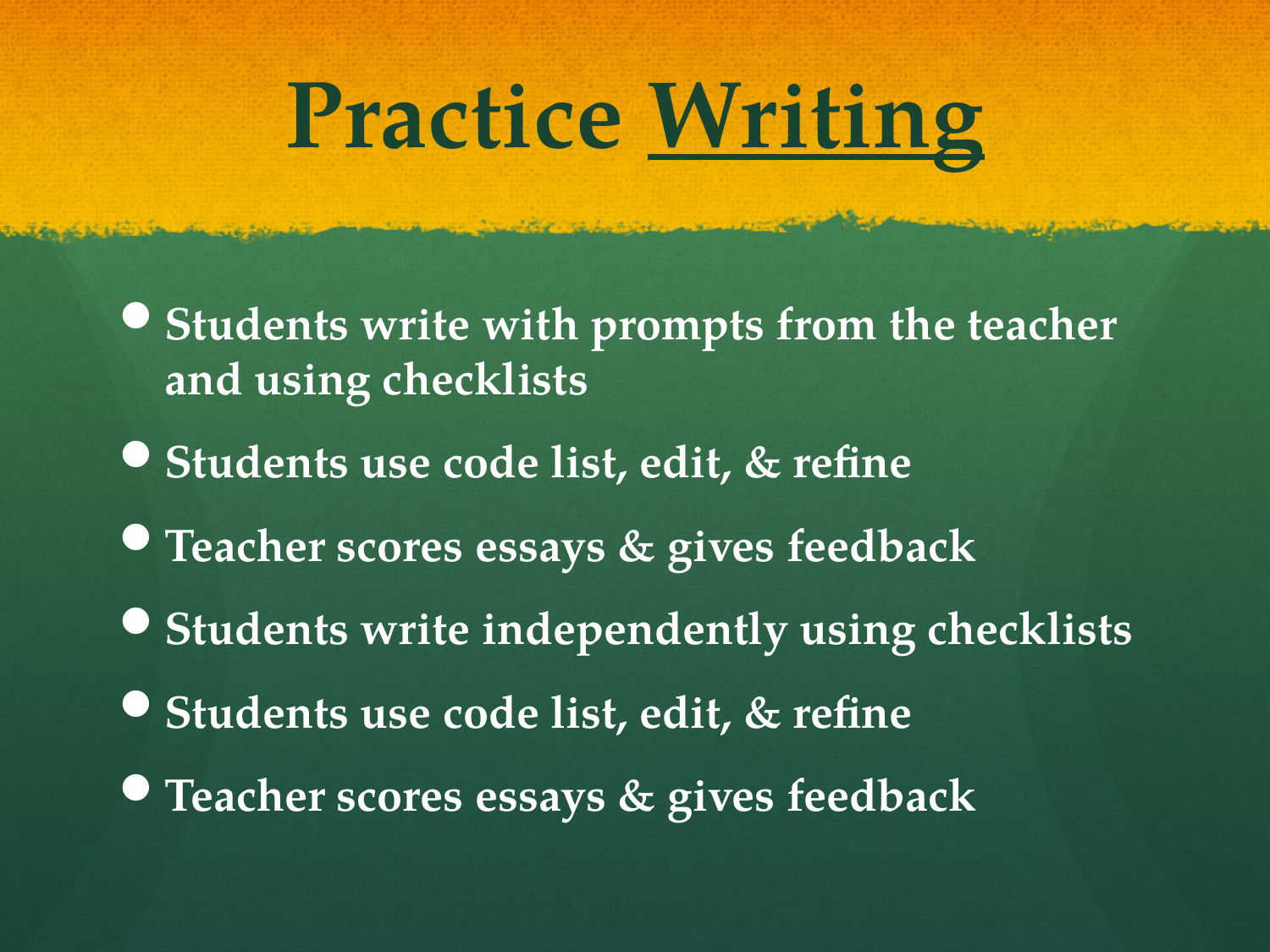

# Practice Writing
Students write with prompts from the teacher and using checklists
Students use code list, edit, & refine
Teacher scores essays & gives feedback
Students write independently using checklists
Students use code list, edit, & refine
Teacher scores essays & gives feedback